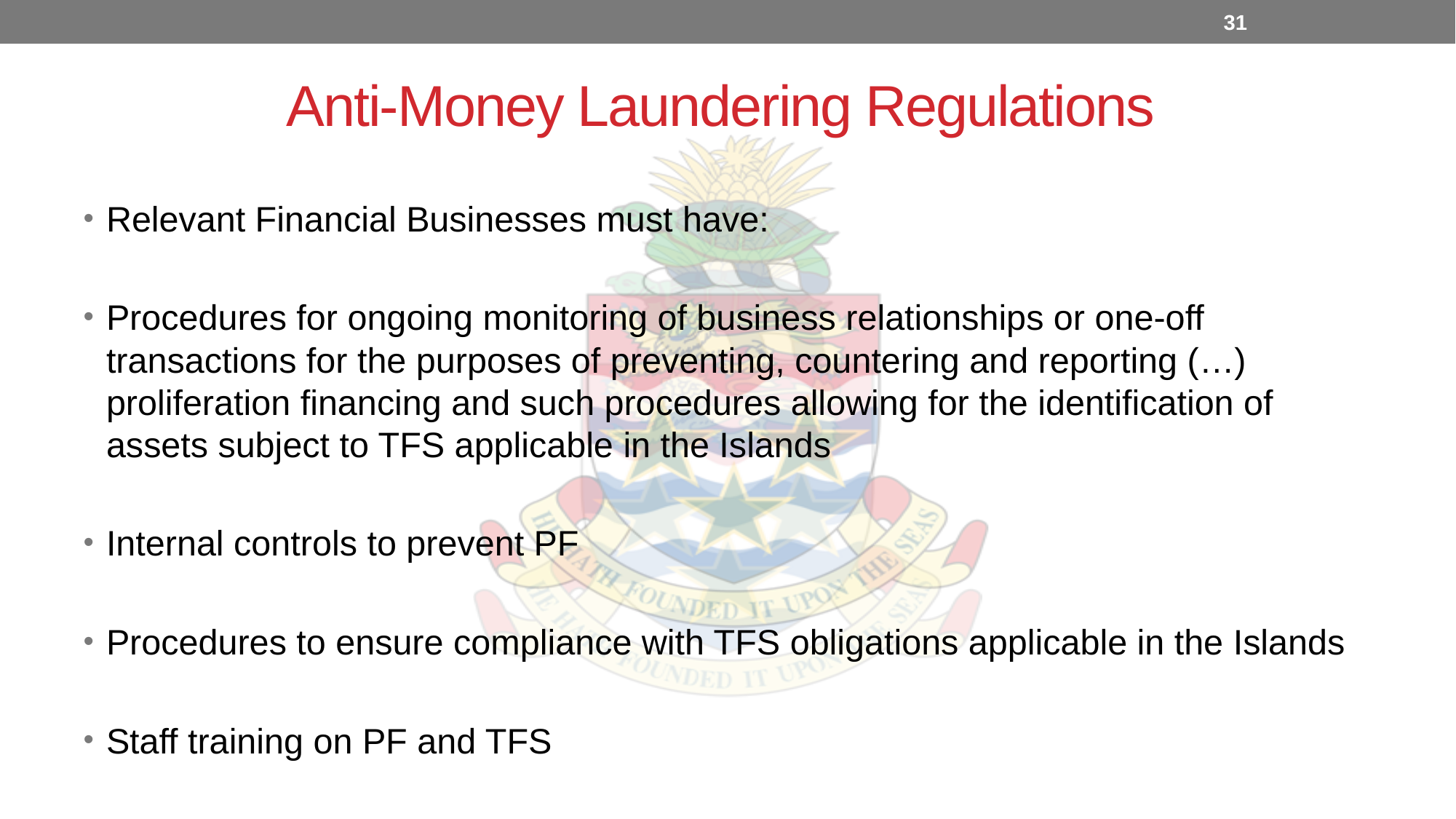

31
Anti-Money Laundering Regulations
Relevant Financial Businesses must have:

Procedures for ongoing monitoring of business relationships or one-off transactions for the purposes of preventing, countering and reporting (…) proliferation financing and such procedures allowing for the identification of assets subject to TFS applicable in the Islands

Internal controls to prevent PF

Procedures to ensure compliance with TFS obligations applicable in the Islands

Staff training on PF and TFS